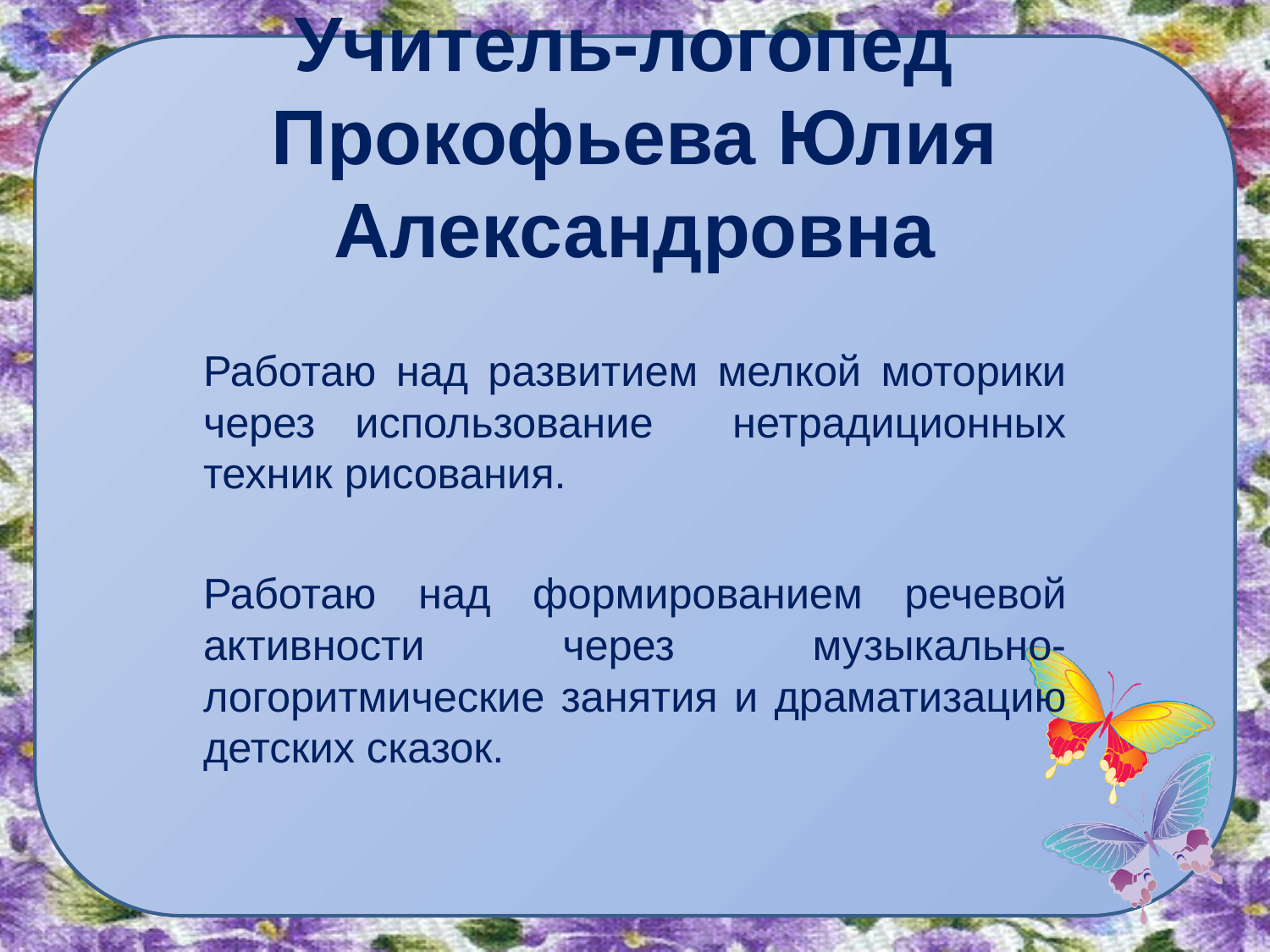

# Учитель-логопед Прокофьева Юлия Александровна
Работаю над развитием мелкой моторики через использование  нетрадиционных техник рисования.

Работаю над формированием речевой активности через музыкально-логоритмические занятия и драматизацию детских сказок.